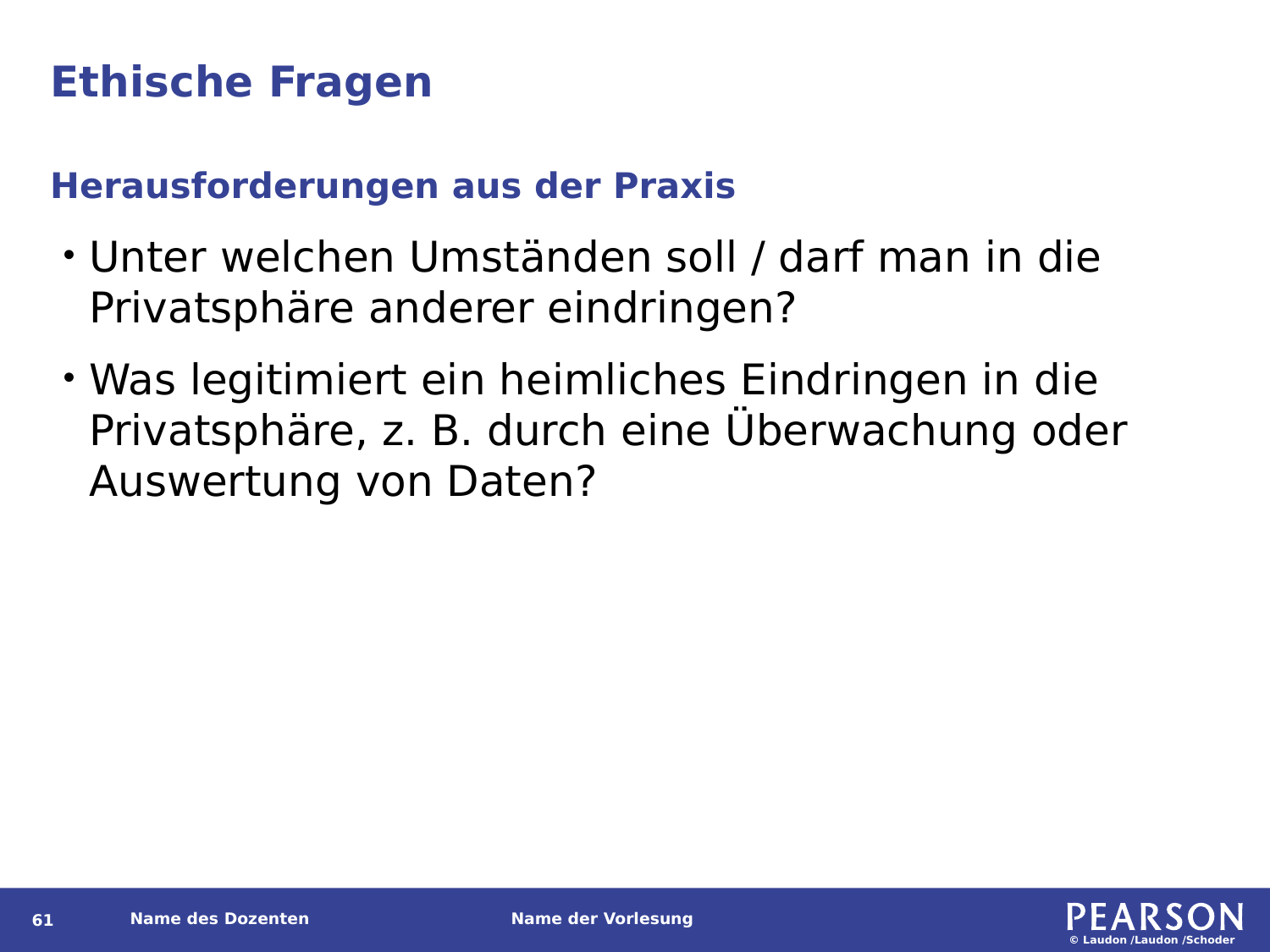

# Ethische Fragen
Herausforderungen aus der Praxis
Unter welchen Umständen soll / darf man in die Privatsphäre anderer eindringen?
Was legitimiert ein heimliches Eindringen in die Privatsphäre, z. B. durch eine Überwachung oder Auswertung von Daten?
61